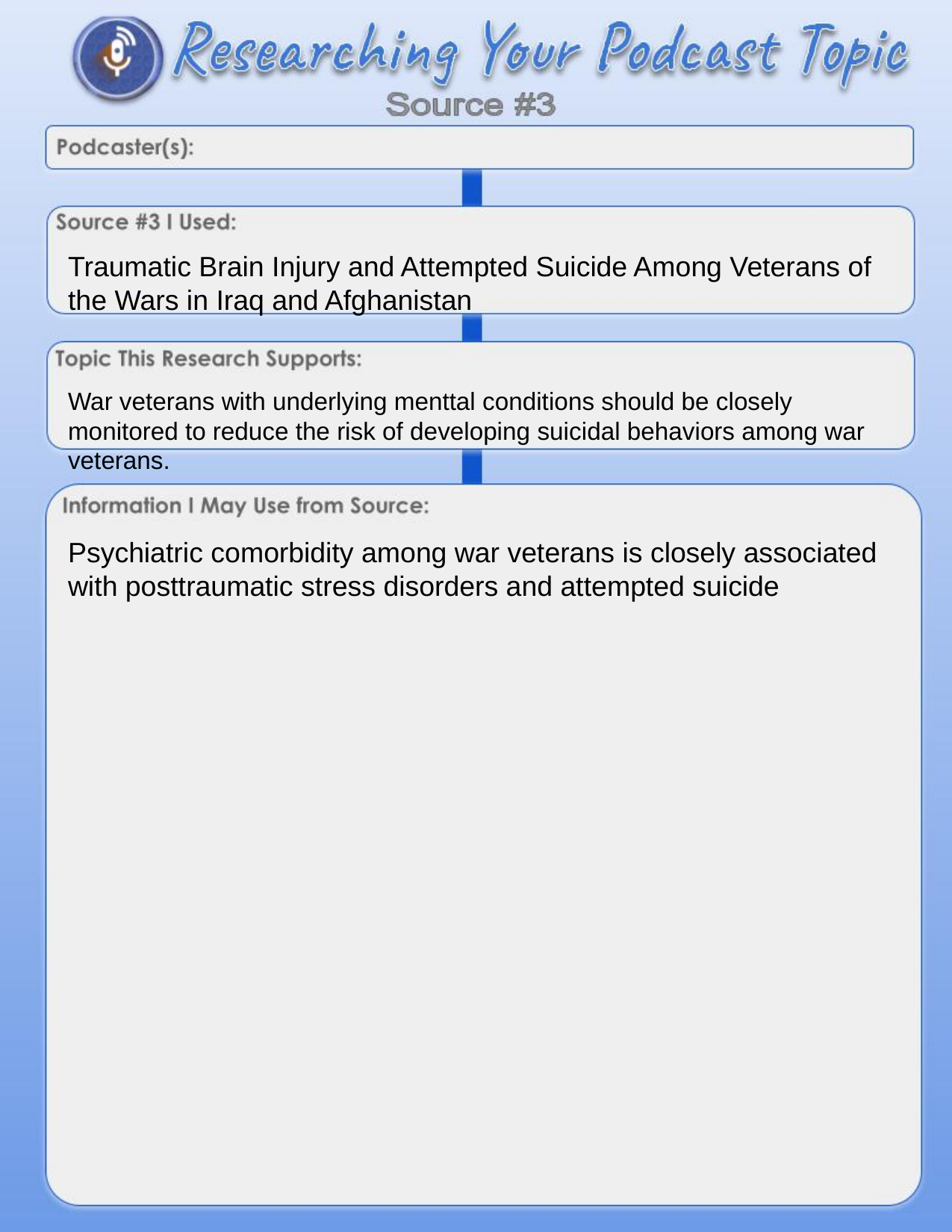

Traumatic Brain Injury and Attempted Suicide Among Veterans of the Wars in Iraq and Afghanistan
War veterans with underlying menttal conditions should be closely monitored to reduce the risk of developing suicidal behaviors among war veterans.
Psychiatric comorbidity among war veterans is closely associated with posttraumatic stress disorders and attempted suicide